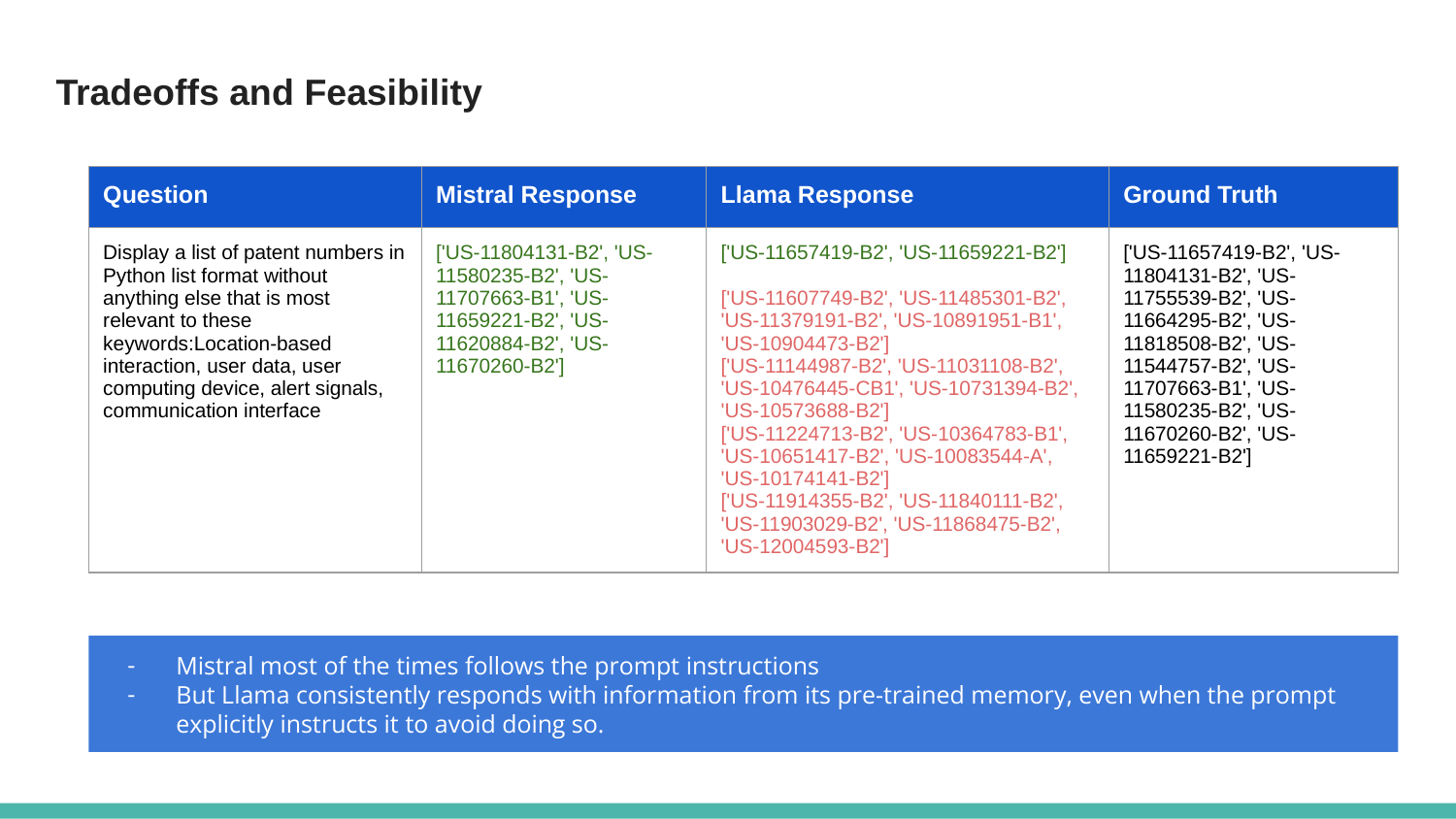

# Tradeoffs and Feasibility

| Question | Mistral Response | Llama Response | Ground Truth |
| --- | --- | --- | --- |
| Display a list of patent numbers in Python list format without anything else that is most relevant to these keywords:Location-based interaction, user data, user computing device, alert signals, communication interface | ['US-11804131-B2', 'US-11580235-B2', 'US-11707663-B1', 'US-11659221-B2', 'US-11620884-B2', 'US-11670260-B2'] | ['US-11657419-B2', 'US-11659221-B2'] ['US-11607749-B2', 'US-11485301-B2', 'US-11379191-B2', 'US-10891951-B1', 'US-10904473-B2'] ['US-11144987-B2', 'US-11031108-B2', 'US-10476445-CB1', 'US-10731394-B2', 'US-10573688-B2'] ['US-11224713-B2', 'US-10364783-B1', 'US-10651417-B2', 'US-10083544-A', 'US-10174141-B2'] ['US-11914355-B2', 'US-11840111-B2', 'US-11903029-B2', 'US-11868475-B2', 'US-12004593-B2'] | ['US-11657419-B2', 'US-11804131-B2', 'US-11755539-B2', 'US-11664295-B2', 'US-11818508-B2', 'US-11544757-B2', 'US-11707663-B1', 'US-11580235-B2', 'US-11670260-B2', 'US-11659221-B2'] |
Mistral most of the times follows the prompt instructions
But Llama consistently responds with information from its pre-trained memory, even when the prompt explicitly instructs it to avoid doing so.